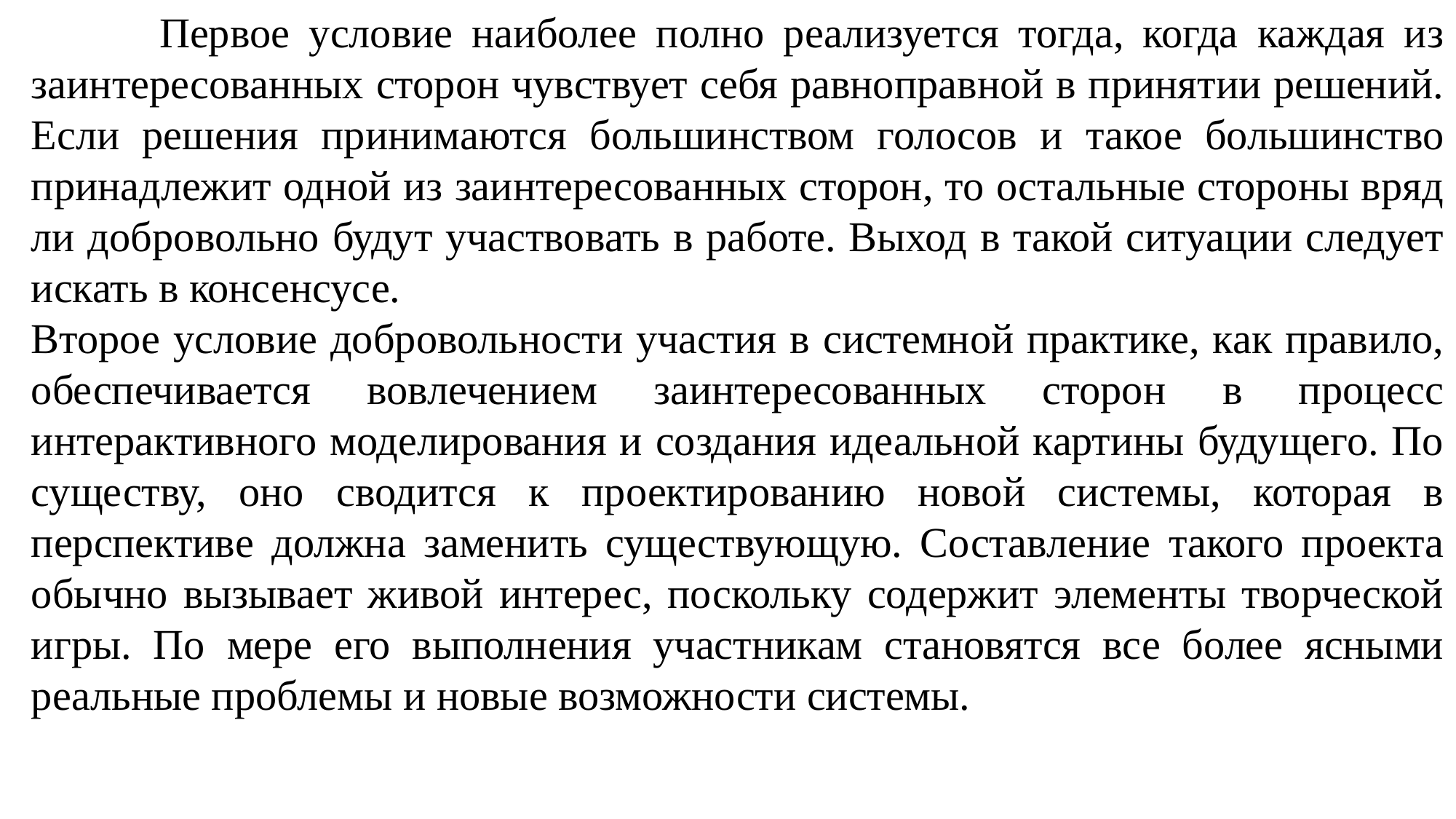

Первое условие наиболее полно реализуется тогда, когда каждая из заинтересованных сторон чувствует себя равноправной в принятии решений. Если решения принимаются большинством голосов и такое большинство принадлежит одной из заинтересованных сторон, то остальные стороны вряд ли добровольно будут участвовать в работе. Выход в такой ситуации следует искать в консенсусе.
Второе условие добровольности участия в системной практике, как правило, обеспечивается вовлечением заинтересованных сторон в процесс интерактивного моделирования и создания идеальной картины будущего. По существу, оно сводится к проектированию новой системы, которая в перспективе должна заменить существующую. Составление такого проекта обычно вызывает живой интерес, поскольку содержит элементы творческой игры. По мере его выполнения участникам становятся все более ясными реальные проблемы и новые возможности системы.